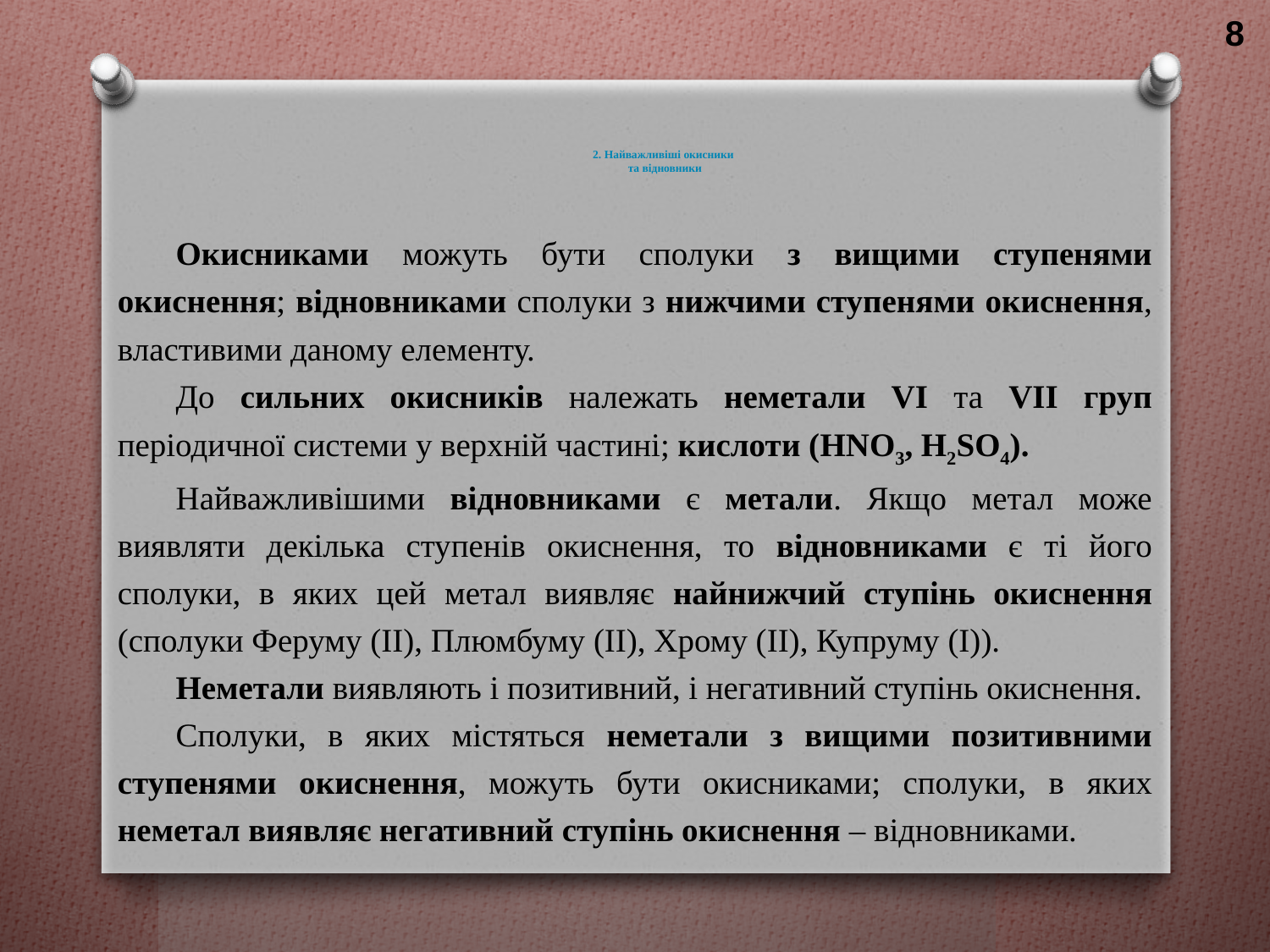

8
# 2. Найважливіші окисники та відновники
Окисниками можуть бути сполуки з вищими ступенями окиснення; відновниками сполуки з нижчими ступенями окиснення, властивими даному елементу.
До сильних окисників належать неметали VІ та VІІ груп періодичної системи у верхній частині; кислоти (HNO3, H2SO4).
Найважливішими відновниками є метали. Якщо метал може виявляти декілька ступенів окиснення, то відновниками є ті його сполуки, в яких цей метал виявляє найнижчий ступінь окиснення (сполуки Феруму (ІІ), Плюмбуму (ІІ), Хрому (ІІ), Купруму (І)).
Неметали виявляють і позитивний, і негативний ступінь окиснення.
Сполуки, в яких містяться неметали з вищими позитивними ступенями окиснення, можуть бути окисниками; сполуки, в яких неметал виявляє негативний ступінь окиснення – відновниками.